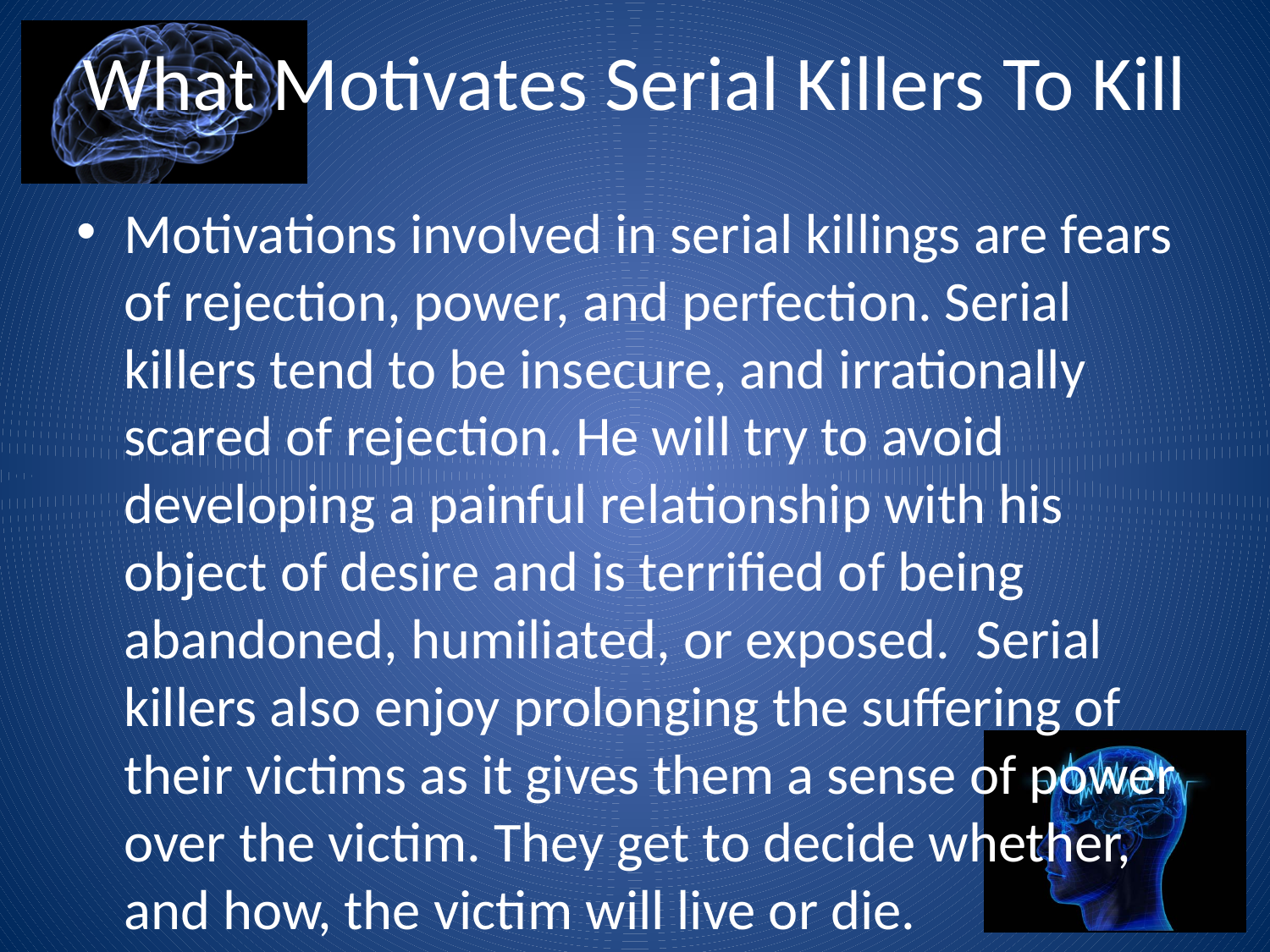

# What Motivates Serial Killers To Kill
Motivations involved in serial killings are fears of rejection, power, and perfection. Serial killers tend to be insecure, and irrationally scared of rejection. He will try to avoid developing a painful relationship with his object of desire and is terrified of being abandoned, humiliated, or exposed.  Serial killers also enjoy prolonging the suffering of their victims as it gives them a sense of power over the victim. They get to decide whether, and how, the victim will live or die.